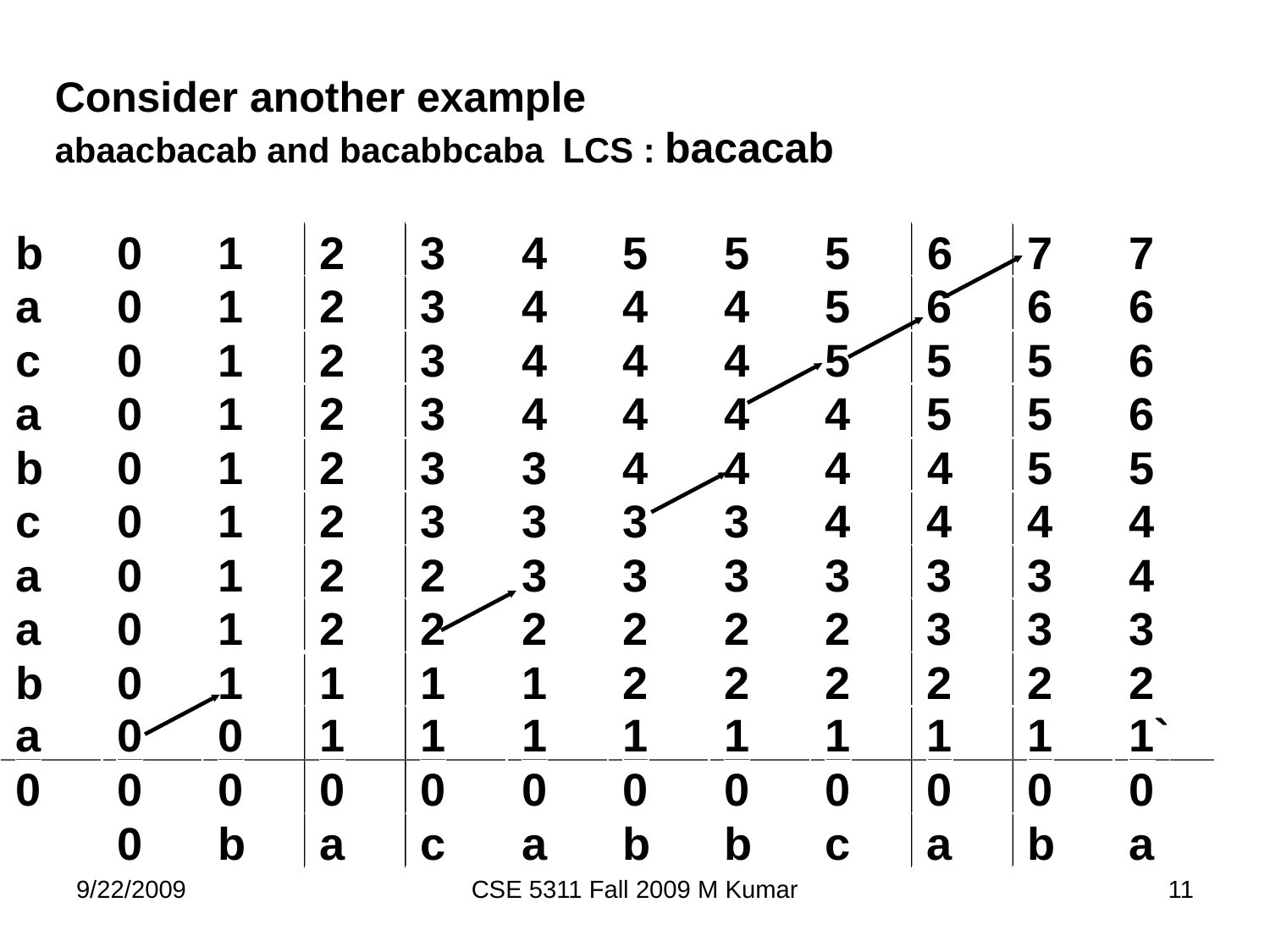

Consider another example
abaacbacab and bacabbcaba	LCS : bacacab

b
a
c
a
b
c
a
a
b
a
0

0

0

0

0

0

0

0

0

0

0

1
2
3
4
5
5
5
6

7
7

1
2
3
4
4
4
5
6
6
6

1
2
3
4
4
4
5
5
5
6

1
2
3
4
4
4
4
5
5

6

1
2
3
3
4
4
4
4

5
5

1
2
3
3
3
3
4
4
4
4

1
2
2
3
3
3
3
3
3
4

1
2
2
2
2
2
2
3
3
3

1
1
1
1
2
2
2
2
2
2

1
1
1
1
1
1
1
1`

0
1

0
0
0
0
0
0
0
0
0
0
0

0
b
a
c
a
b
b
c
a
b
a

9/22/2009
CSE 5311 Fall 2009 M Kumar
11